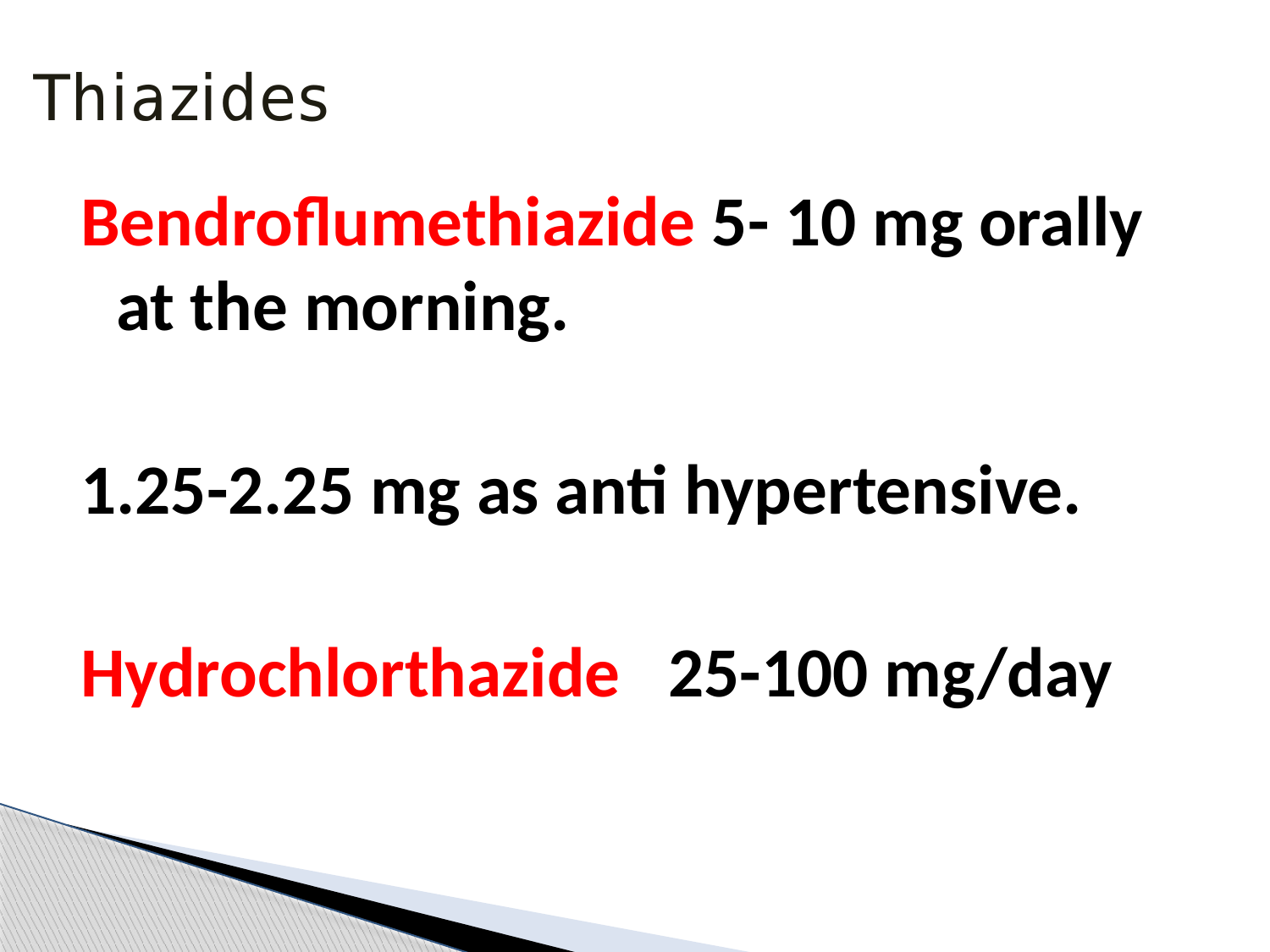

# Thiazides
Bendroflumethiazide 5- 10 mg orally at the morning.

1.25-2.25 mg as anti hypertensive.

Hydrochlorthazide   25-100 mg/day